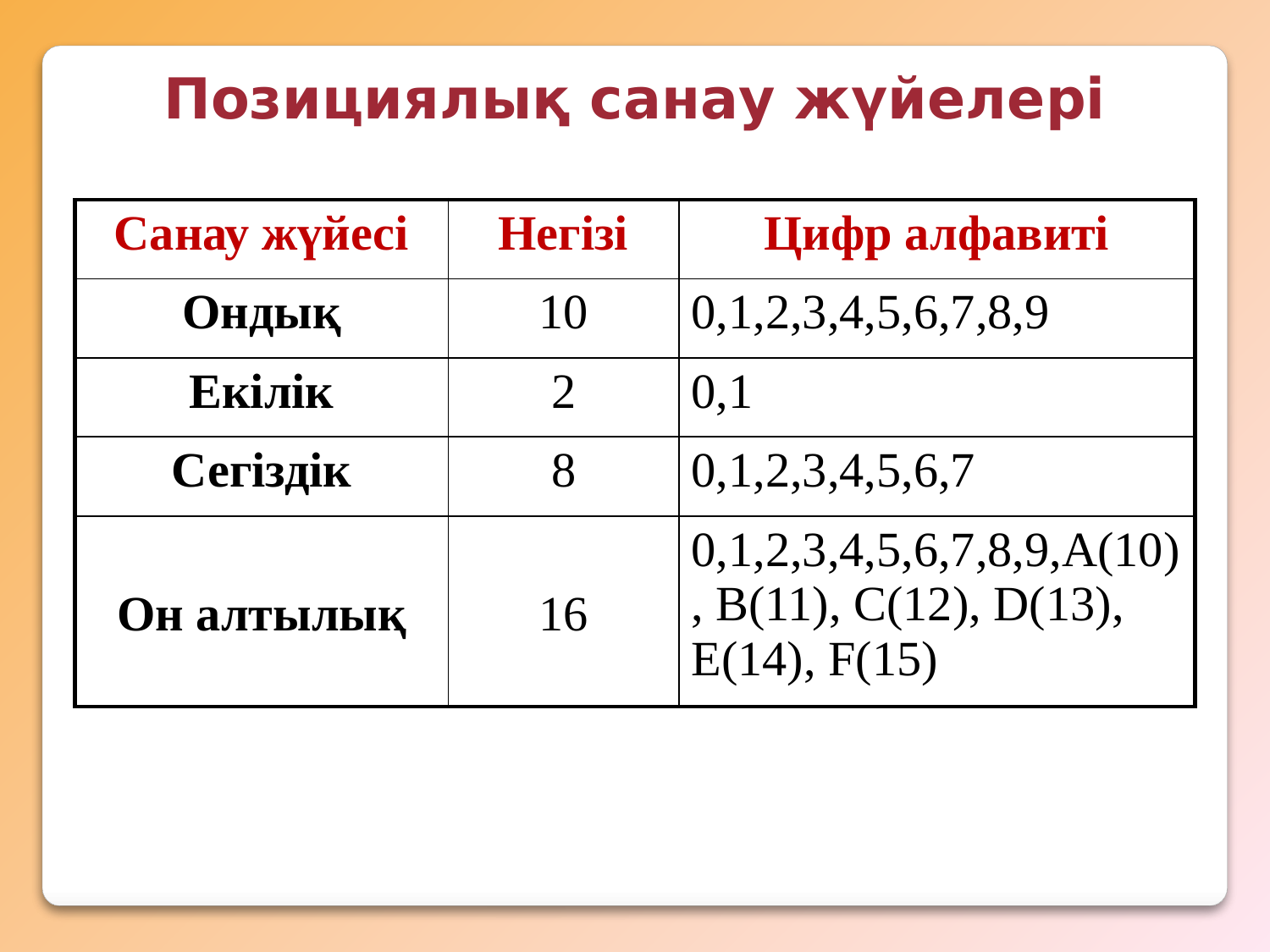

Позициялық санау жүйелері
| Санау жүйесі | Негізі | Цифр алфавиті |
| --- | --- | --- |
| Ондық | 10 | 0,1,2,3,4,5,6,7,8,9 |
| Екілік | 2 | 0,1 |
| Сегіздік | 8 | 0,1,2,3,4,5,6,7 |
| Он алтылық | 16 | 0,1,2,3,4,5,6,7,8,9,A(10), B(11), C(12), D(13), E(14), F(15) |